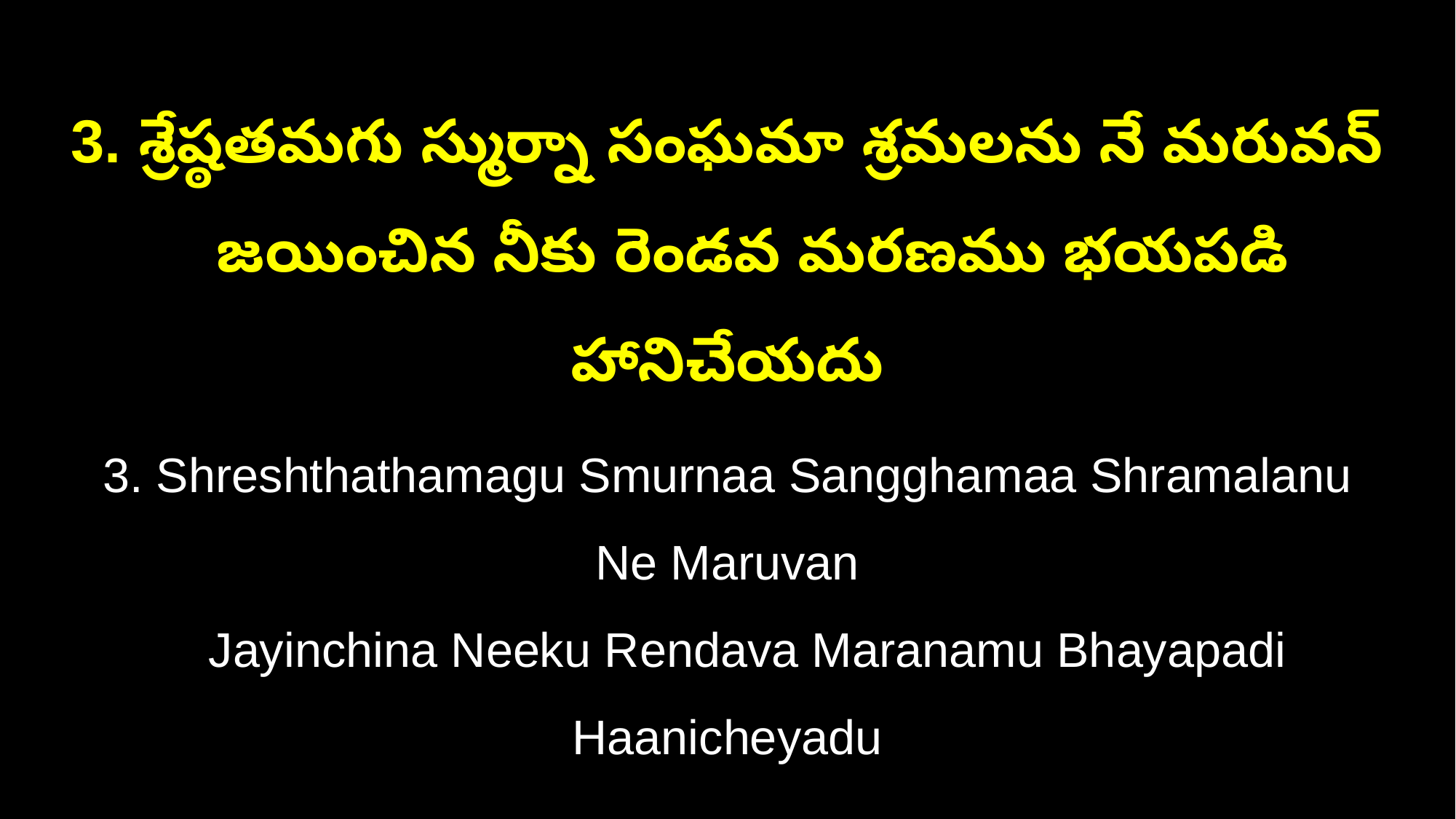

3. శ్రేష్ఠతమగు స్ముర్నా సంఘమా శ్రమలను నే మరువన్
   జయించిన నీకు రెండవ మరణము భయపడి హానిచేయదు
3. Shreshthathamagu Smurnaa Sangghamaa Shramalanu Ne Maruvan
   Jayinchina Neeku Rendava Maranamu Bhayapadi Haanicheyadu